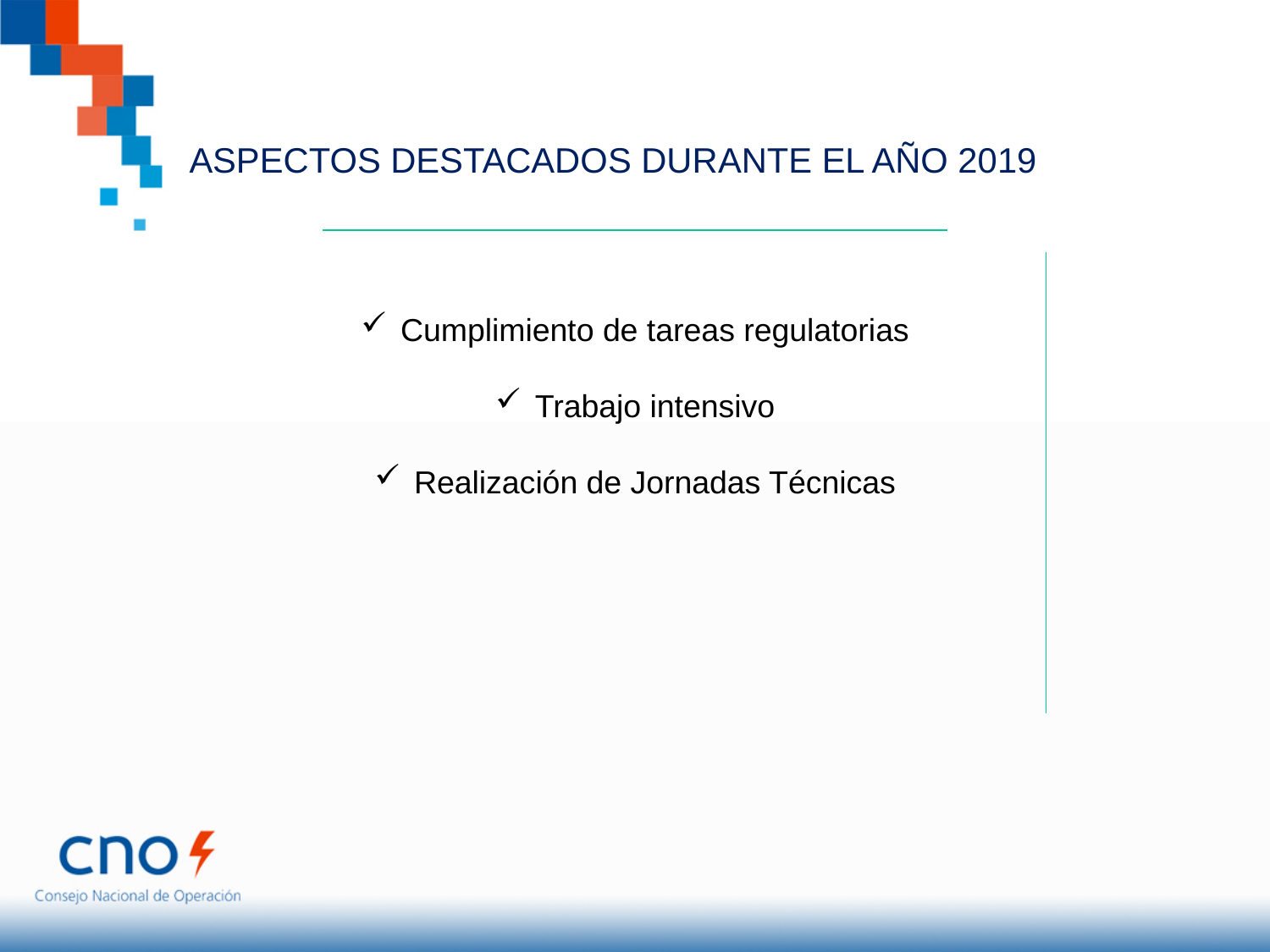

ASPECTOS DESTACADOS DURANTE EL AÑO 2019
Cumplimiento de tareas regulatorias

Trabajo intensivo

Realización de Jornadas Técnicas